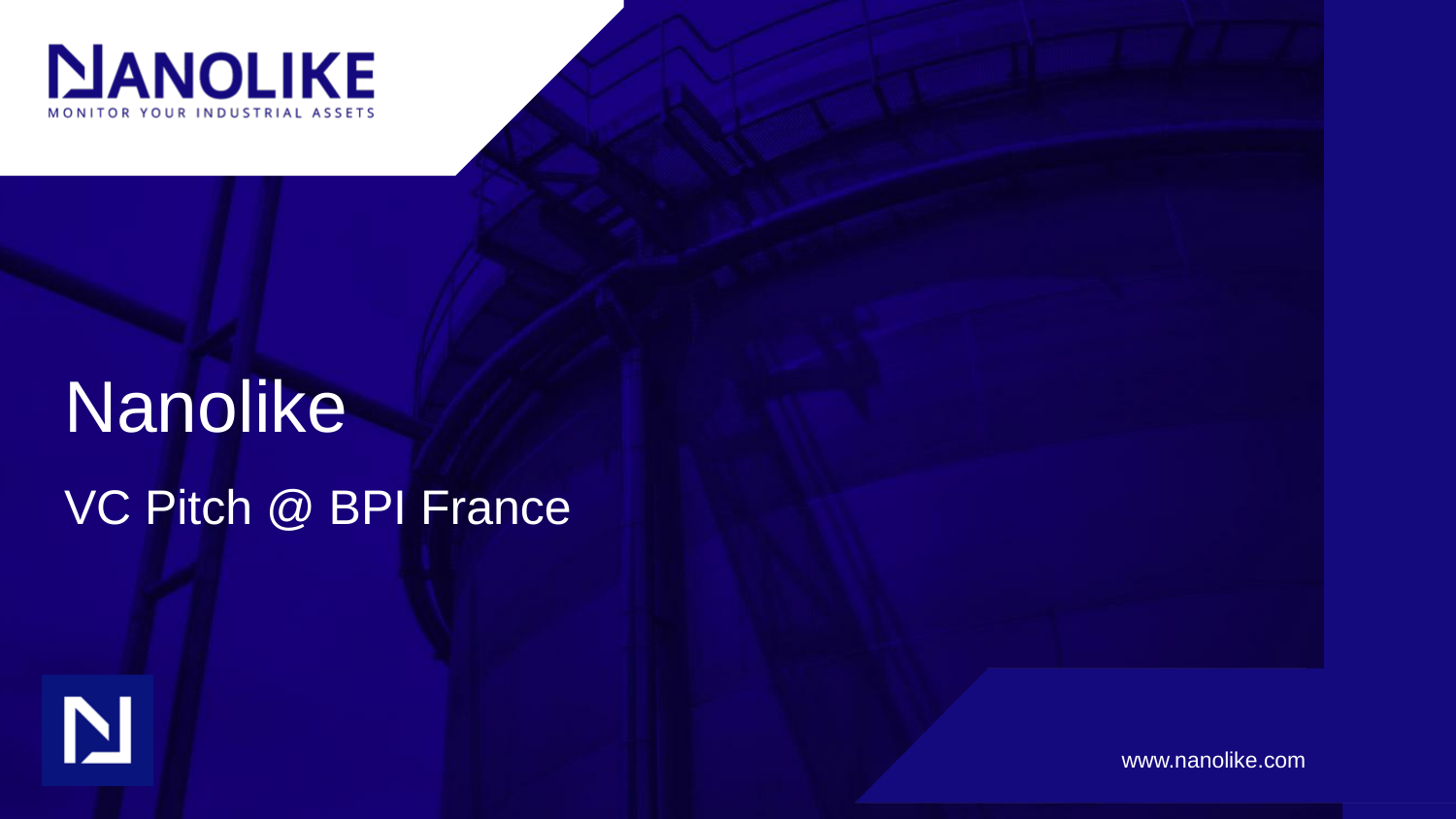

# Nanolike
VC Pitch @ BPI France